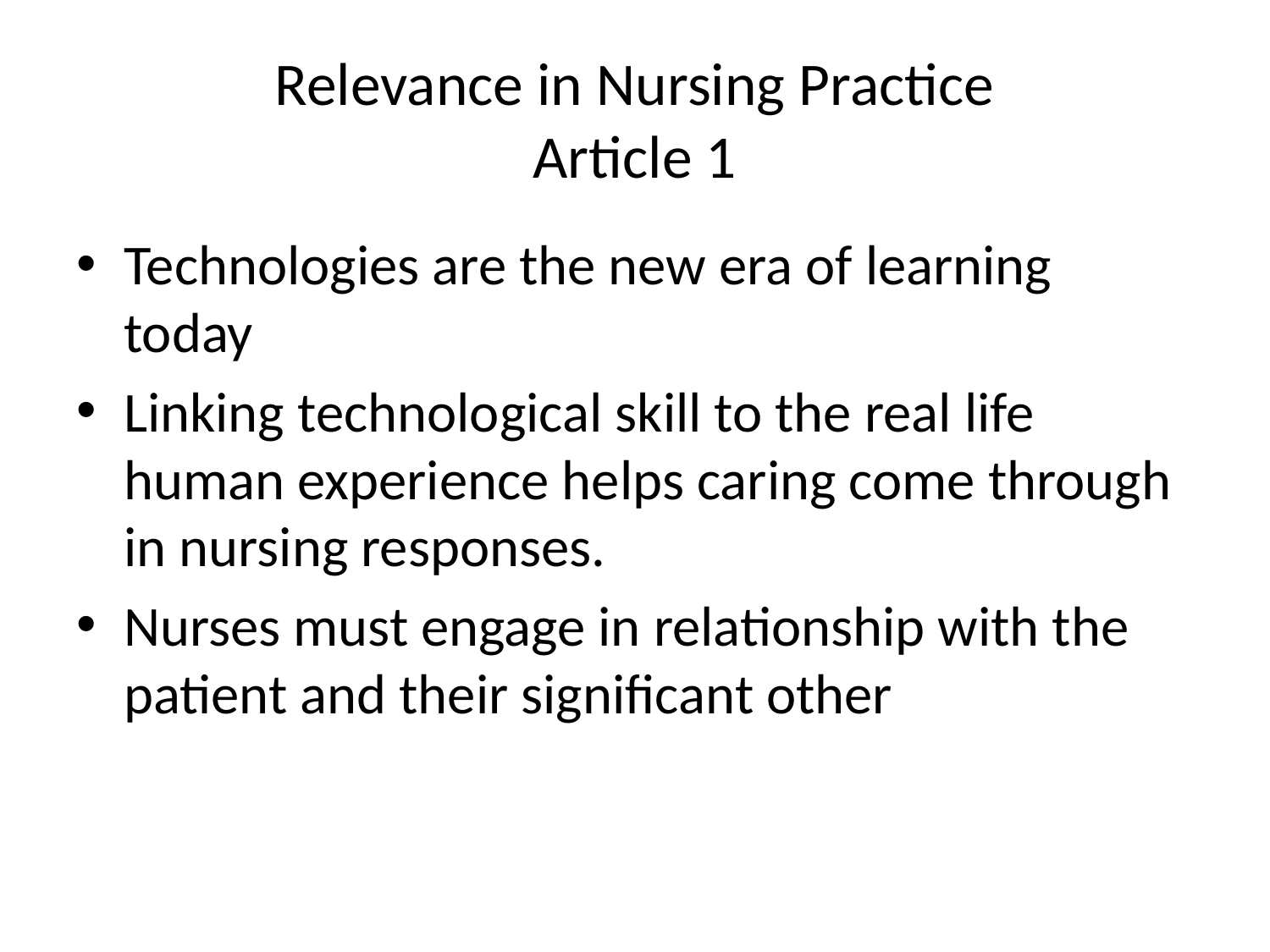

# Relevance in Nursing Practice Article 1
Technologies are the new era of learning today
Linking technological skill to the real life human experience helps caring come through in nursing responses.
Nurses must engage in relationship with the patient and their significant other